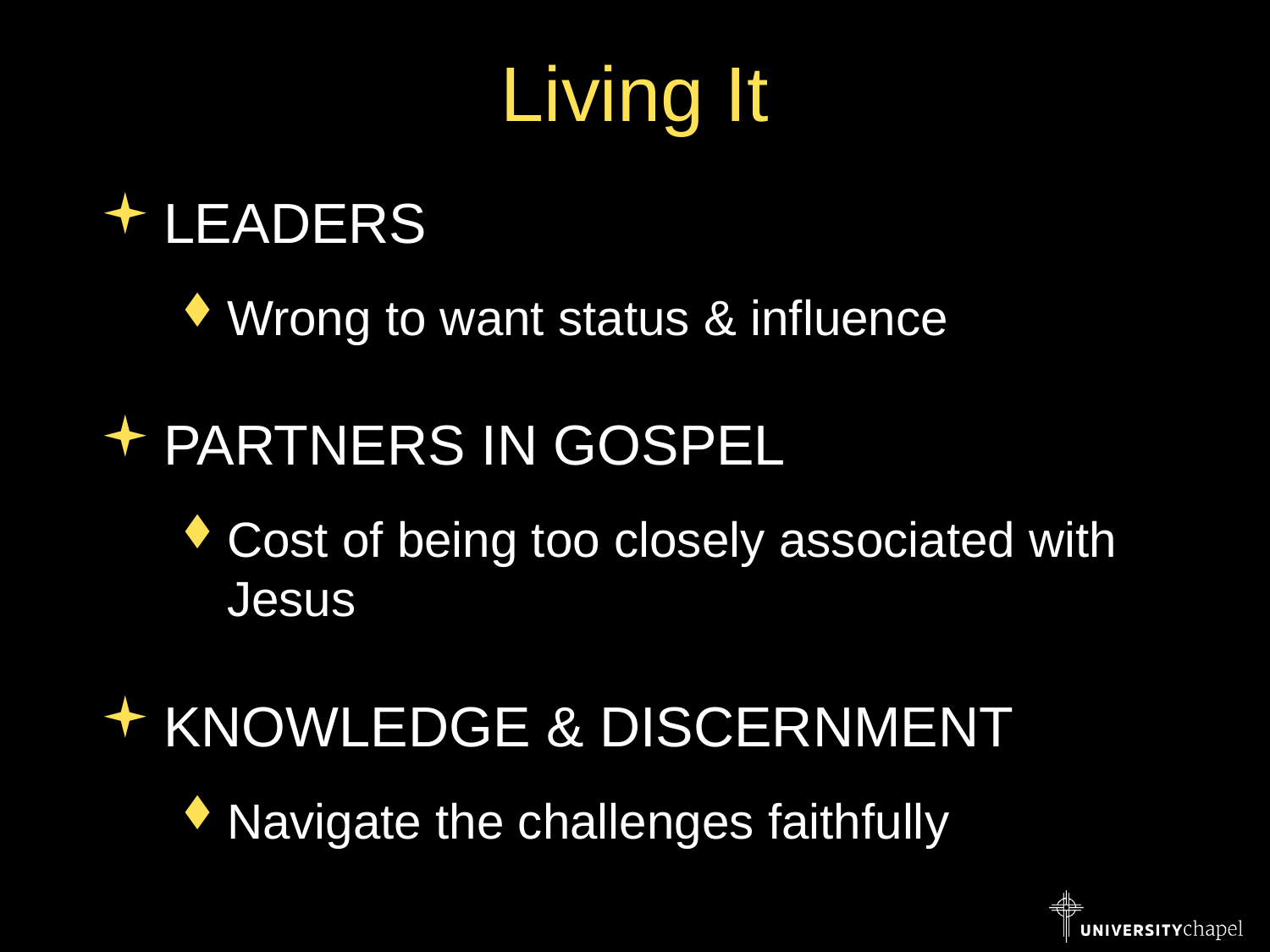

# Living It
LEADERS
Wrong to want status & influence
PARTNERS IN GOSPEL
Cost of being too closely associated with Jesus
KNOWLEDGE & DISCERNMENT
Navigate the challenges faithfully